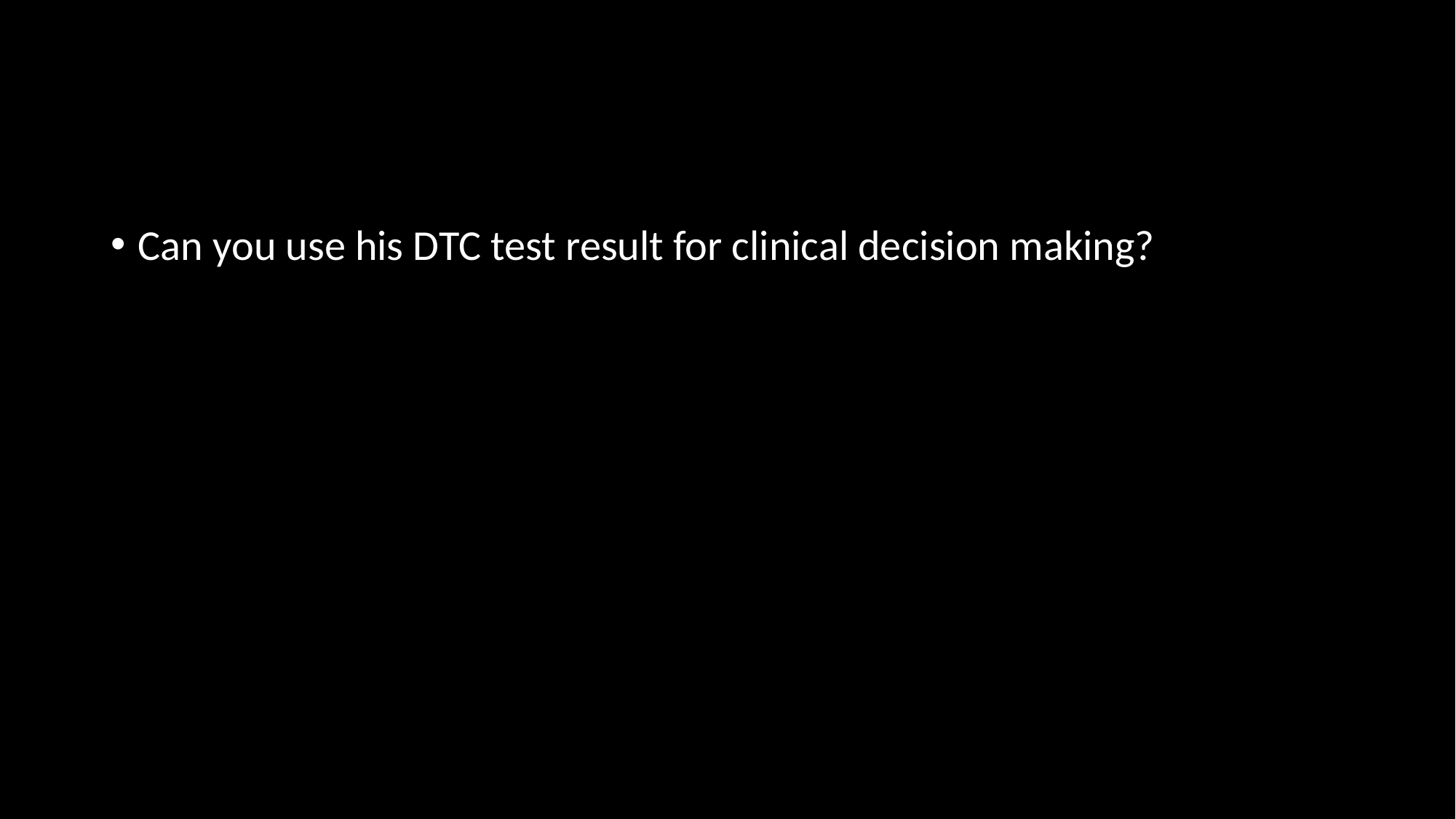

#
Can you use his DTC test result for clinical decision making?